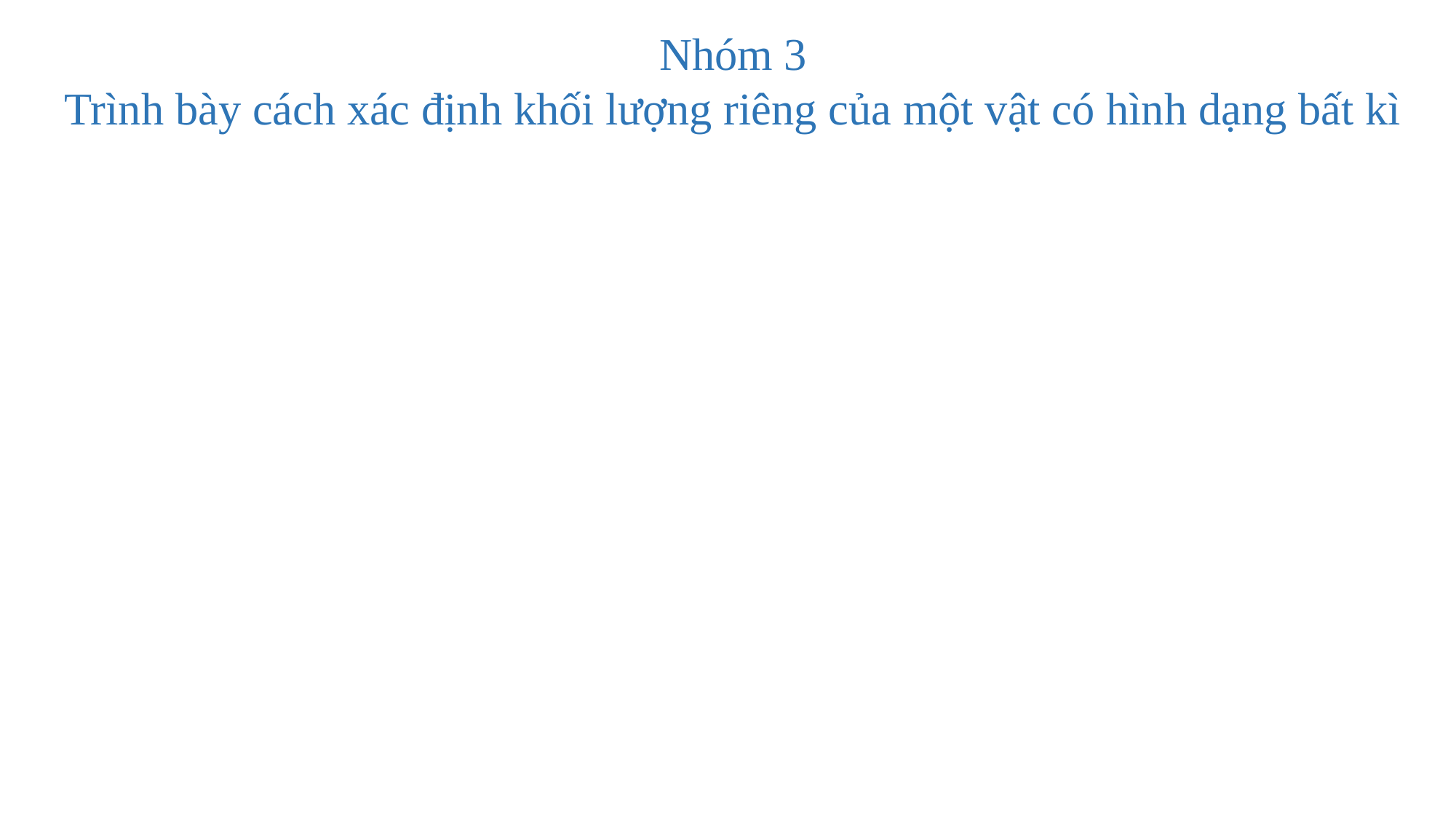

Nhóm 3
Trình bày cách xác định khối lượng riêng của một vật có hình dạng bất kì